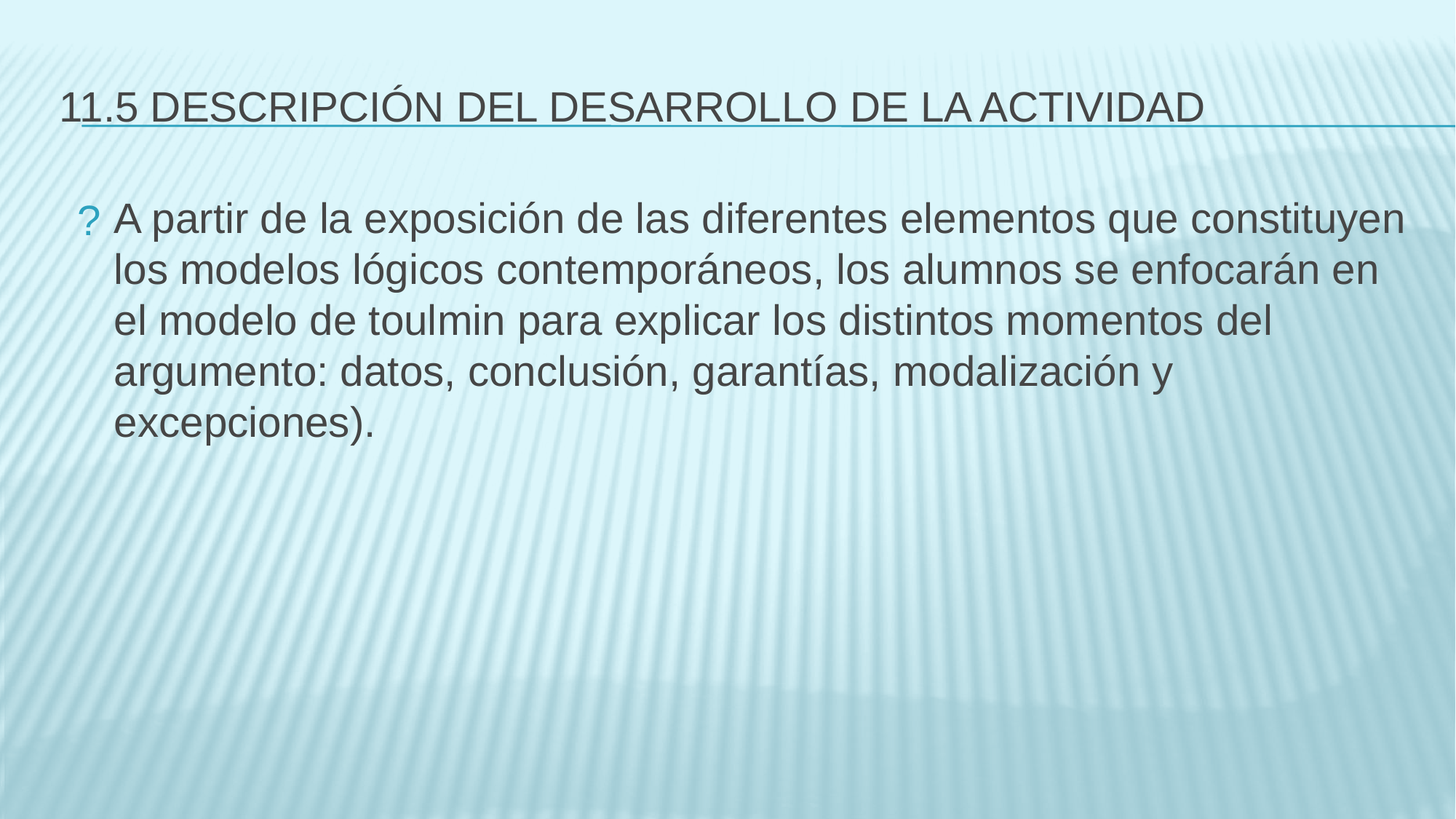

# 11.5 DESCRIPCIÓN DEL DESARROLLO DE LA ACTIVIDAD
A partir de la exposición de las diferentes elementos que constituyen los modelos lógicos contemporáneos, los alumnos se enfocarán en el modelo de toulmin para explicar los distintos momentos del argumento: datos, conclusión, garantías, modalización y excepciones).